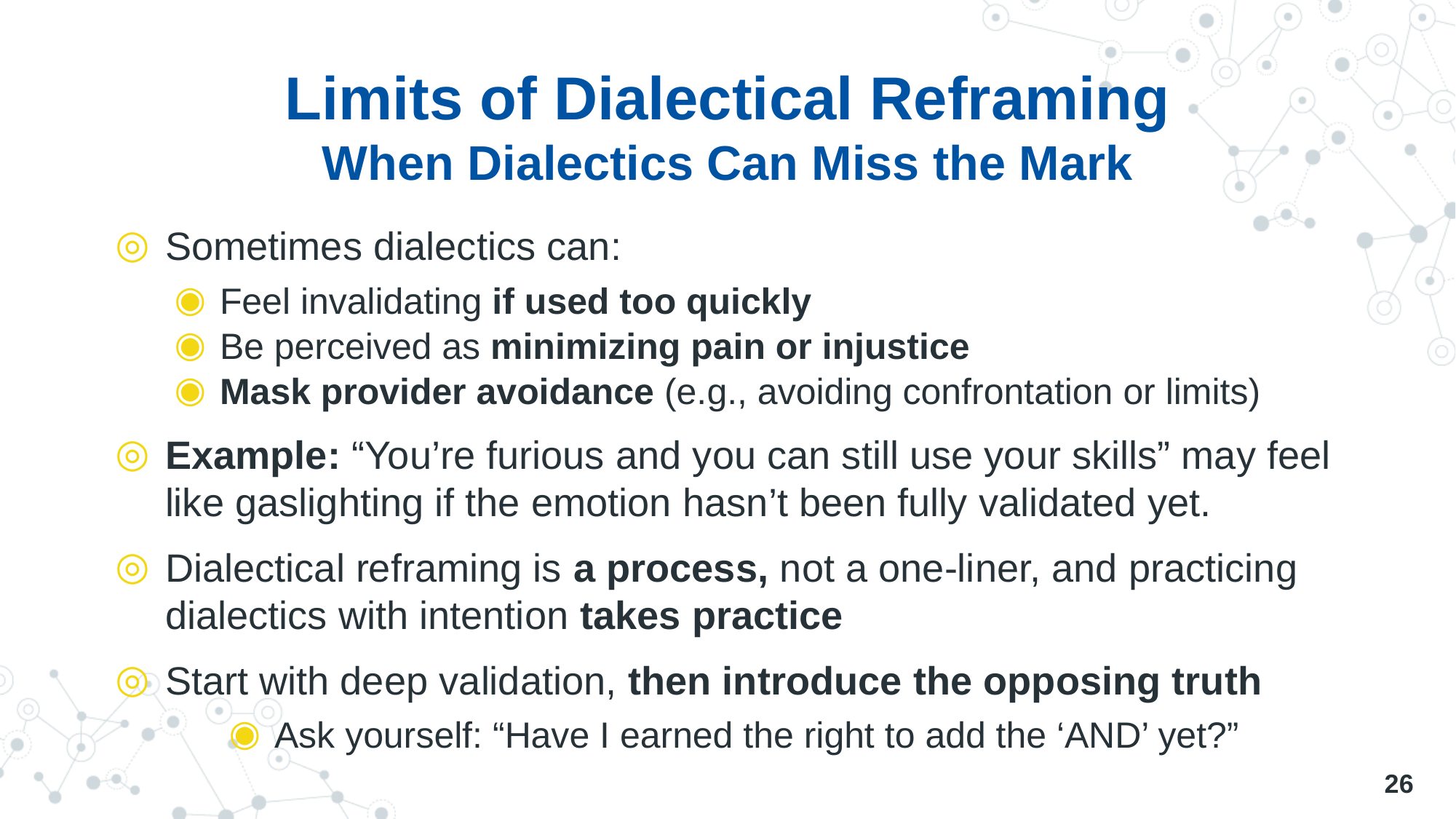

# Limits of Dialectical Reframing When Dialectics Can Miss the Mark
Sometimes dialectics can:
Feel invalidating if used too quickly
Be perceived as minimizing pain or injustice
Mask provider avoidance (e.g., avoiding confrontation or limits)
Example: “You’re furious and you can still use your skills” may feel like gaslighting if the emotion hasn’t been fully validated yet.
Dialectical reframing is a process, not a one-liner, and practicing dialectics with intention takes practice
Start with deep validation, then introduce the opposing truth
Ask yourself: “Have I earned the right to add the ‘AND’ yet?”
26